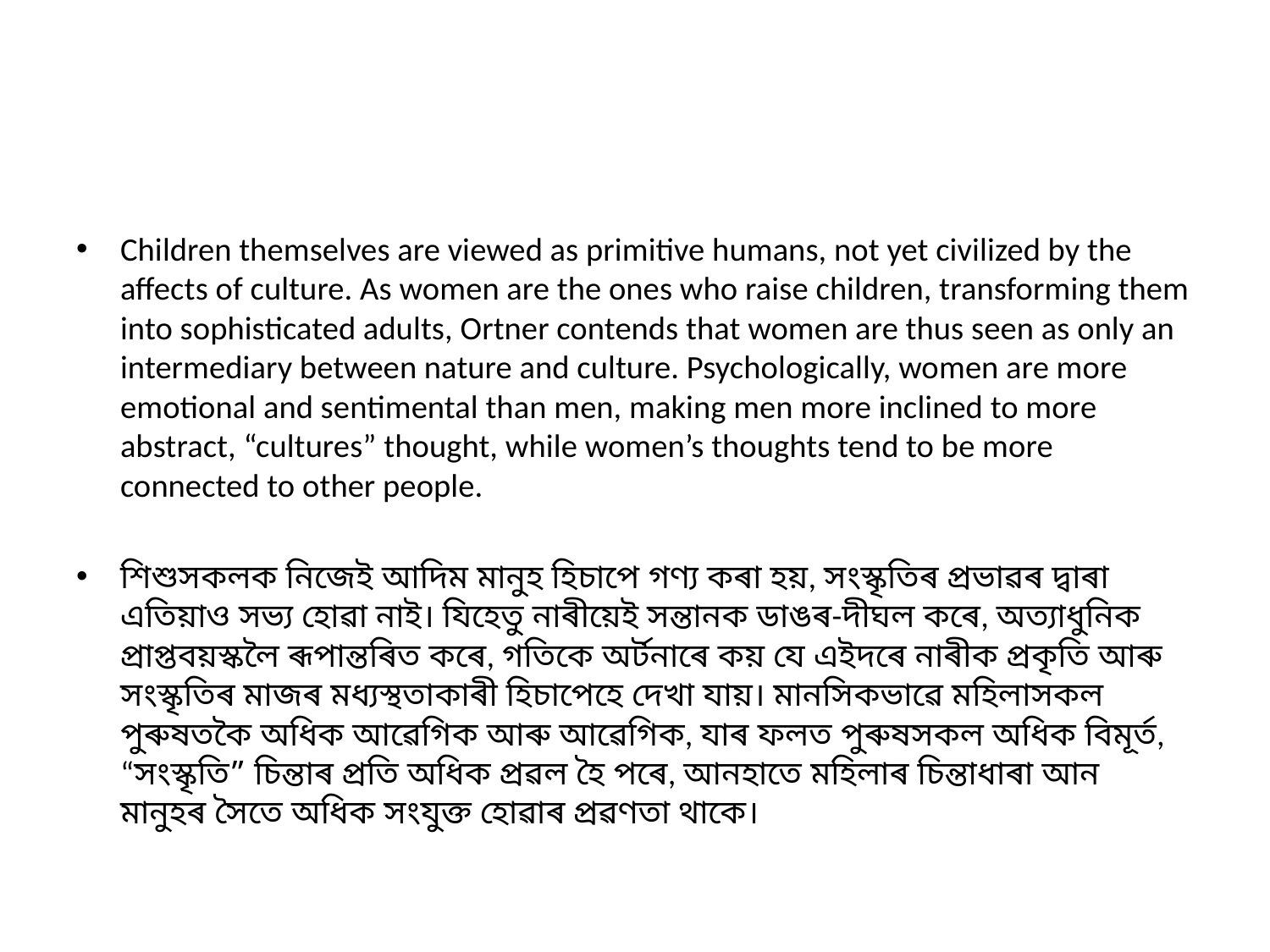

#
Children themselves are viewed as primitive humans, not yet civilized by the affects of culture. As women are the ones who raise children, transforming them into sophisticated adults, Ortner contends that women are thus seen as only an intermediary between nature and culture. Psychologically, women are more emotional and sentimental than men, making men more inclined to more abstract, “cultures” thought, while women’s thoughts tend to be more connected to other people.

শিশুসকলক নিজেই আদিম মানুহ হিচাপে গণ্য কৰা হয়, সংস্কৃতিৰ প্ৰভাৱৰ দ্বাৰা এতিয়াও সভ্য হোৱা নাই। যিহেতু নাৰীয়েই সন্তানক ডাঙৰ-দীঘল কৰে, অত্যাধুনিক প্ৰাপ্তবয়স্কলৈ ৰূপান্তৰিত কৰে, গতিকে অৰ্টনাৰে কয় যে এইদৰে নাৰীক প্ৰকৃতি আৰু সংস্কৃতিৰ মাজৰ মধ্যস্থতাকাৰী হিচাপেহে দেখা যায়। মানসিকভাৱে মহিলাসকল পুৰুষতকৈ অধিক আৱেগিক আৰু আৱেগিক, যাৰ ফলত পুৰুষসকল অধিক বিমূৰ্ত, “সংস্কৃতি” চিন্তাৰ প্ৰতি অধিক প্ৰৱল হৈ পৰে, আনহাতে মহিলাৰ চিন্তাধাৰা আন মানুহৰ সৈতে অধিক সংযুক্ত হোৱাৰ প্ৰৱণতা থাকে।